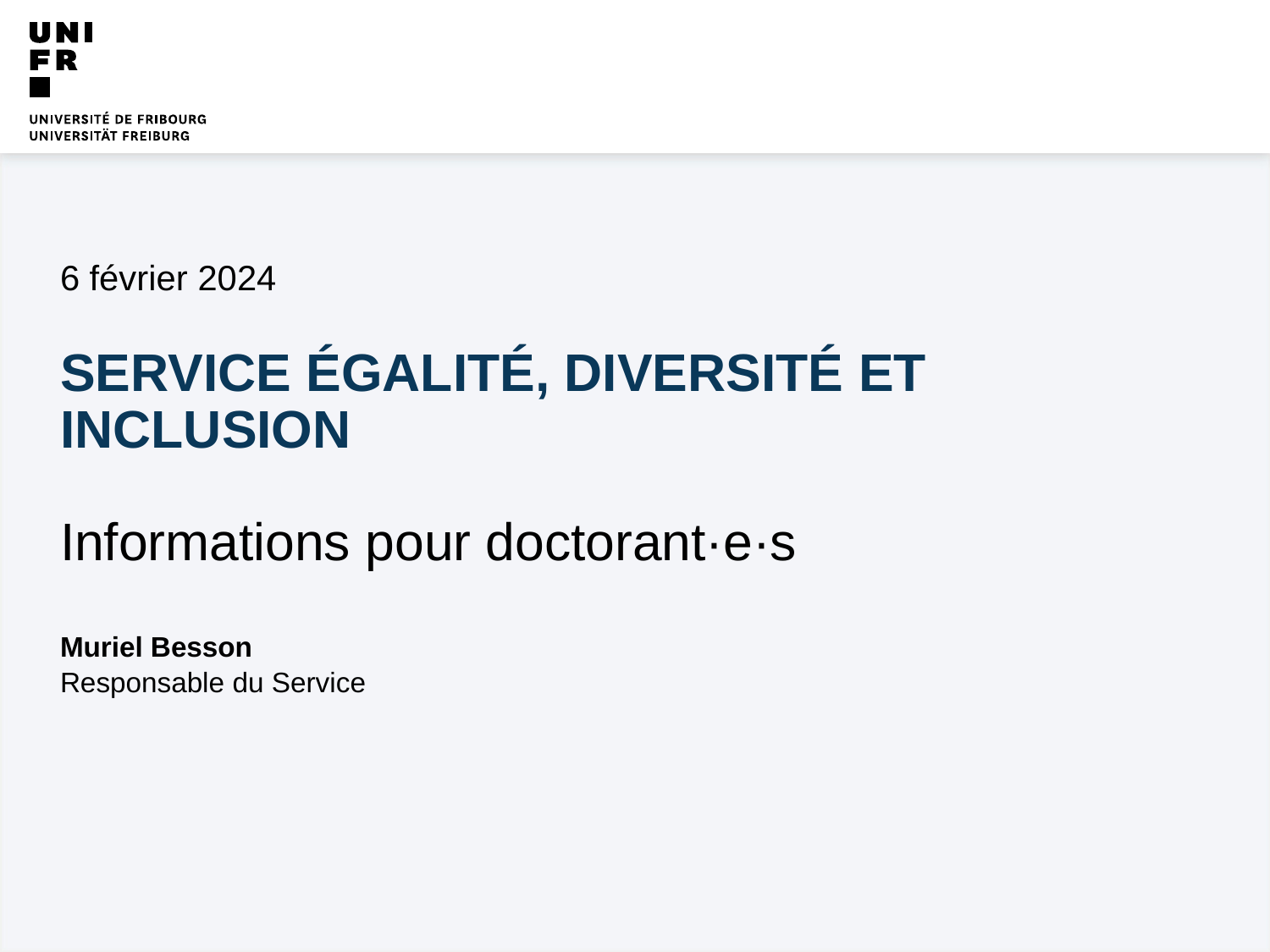

6 février 2024
Service éGALITé, diversité et inclusion
Informations pour doctorant·e·s
Muriel Besson
Responsable du Service